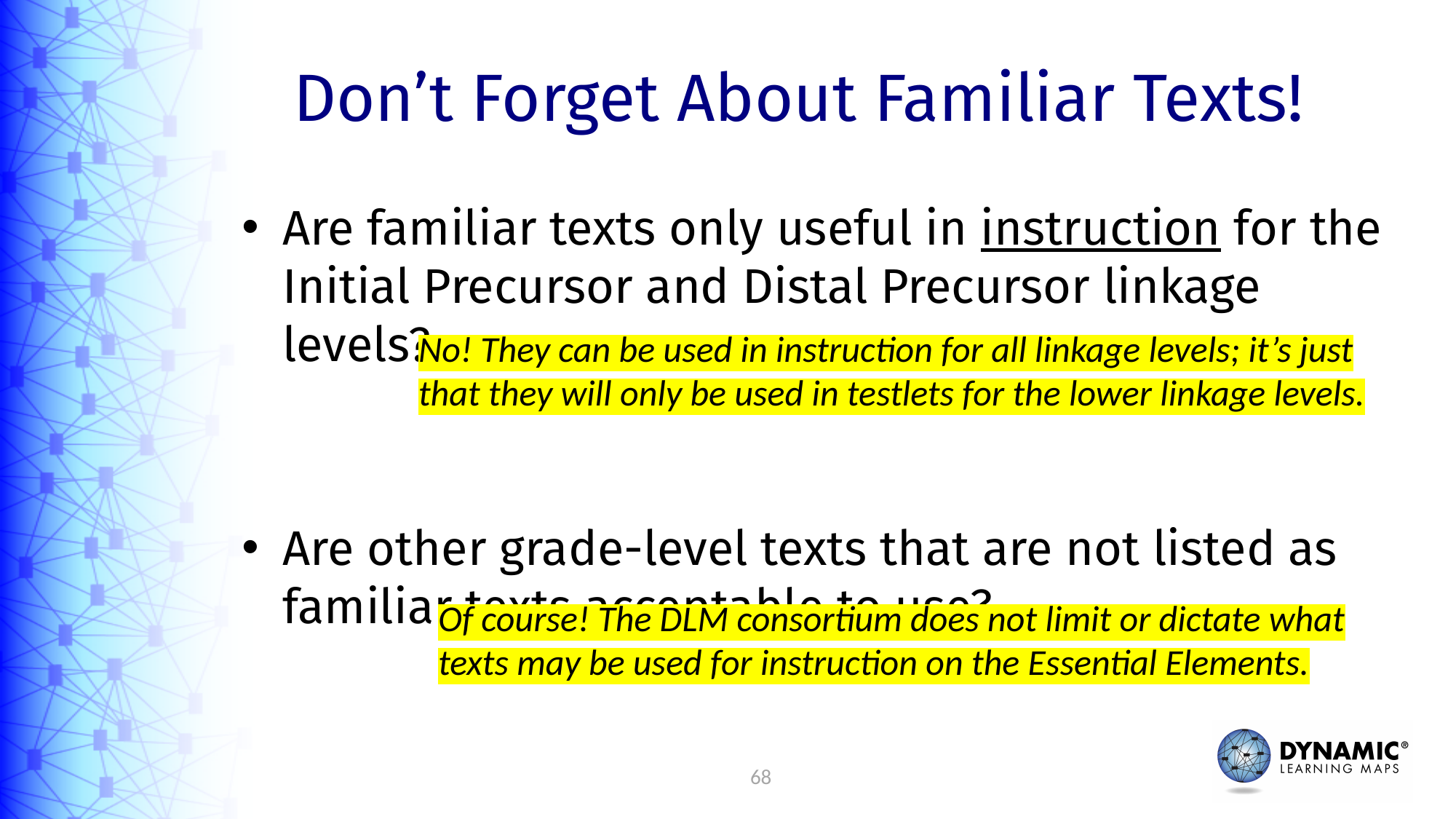

# Don’t Forget About Familiar Texts!
Are familiar texts only useful in instruction for the Initial Precursor and Distal Precursor linkage levels?

Are other grade-level texts that are not listed as familiar texts acceptable to use?
No! They can be used in instruction for all linkage levels; it’s just that they will only be used in testlets for the lower linkage levels.
Of course! The DLM consortium does not limit or dictate what texts may be used for instruction on the Essential Elements.